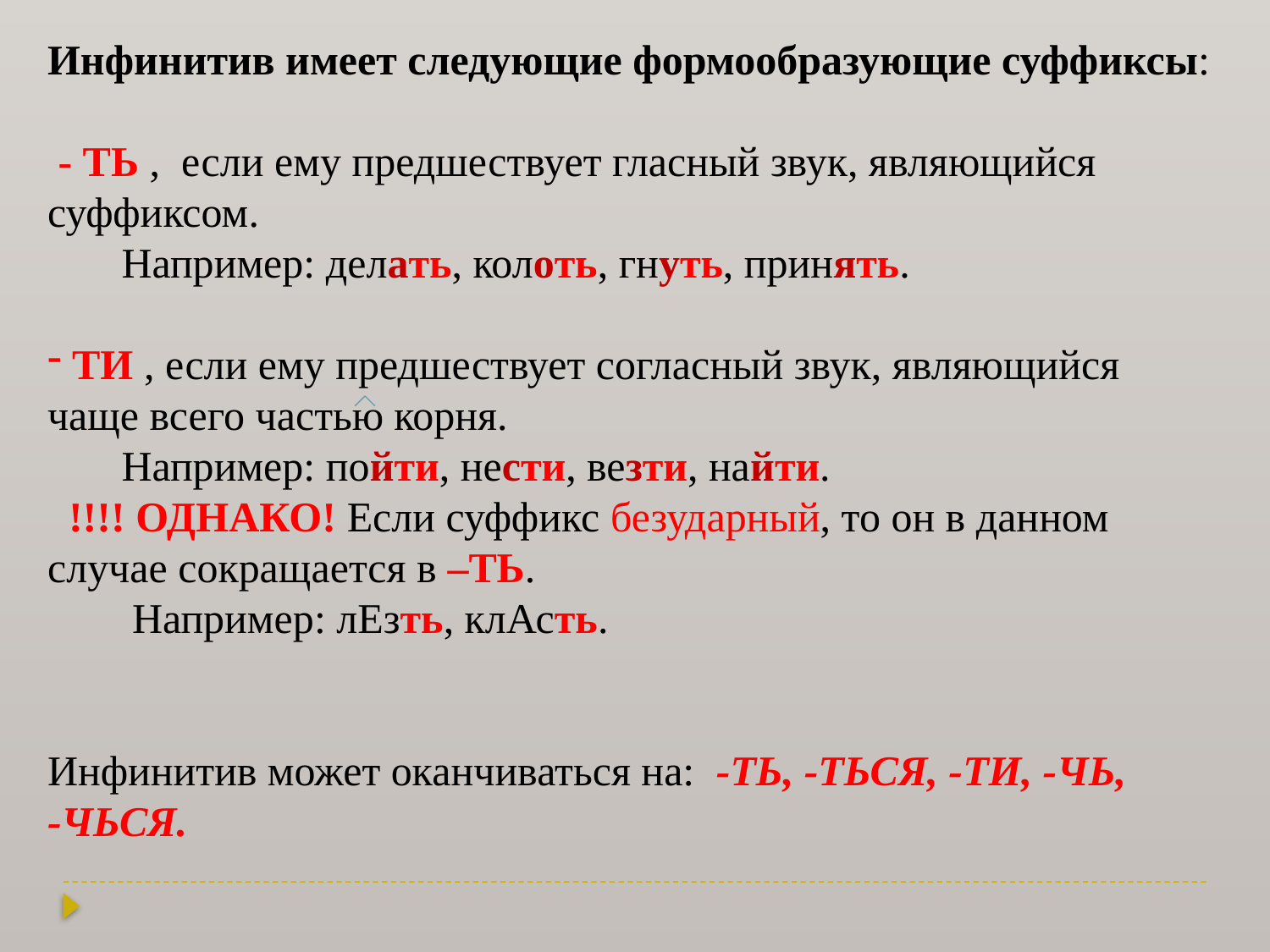

Инфинитив имеет следующие формообразующие суффиксы:

 - ТЬ ,  если ему предшествует гласный звук, являющийся  суффиксом.
       Например: делать, колоть, гнуть, принять.

 ТИ , если ему предшествует согласный звук, являющийся чаще всего частью корня.
       Например: пойти, нести, везти, найти.
  !!!! ОДНАКО! Если суффикс безударный, то он в данном случае сокращается в –ТЬ.
        Например: лЕзть, клАсть.

Инфинитив может оканчиваться на:  -ТЬ, -ТЬСЯ, -ТИ, -ЧЬ,
-ЧЬСЯ.